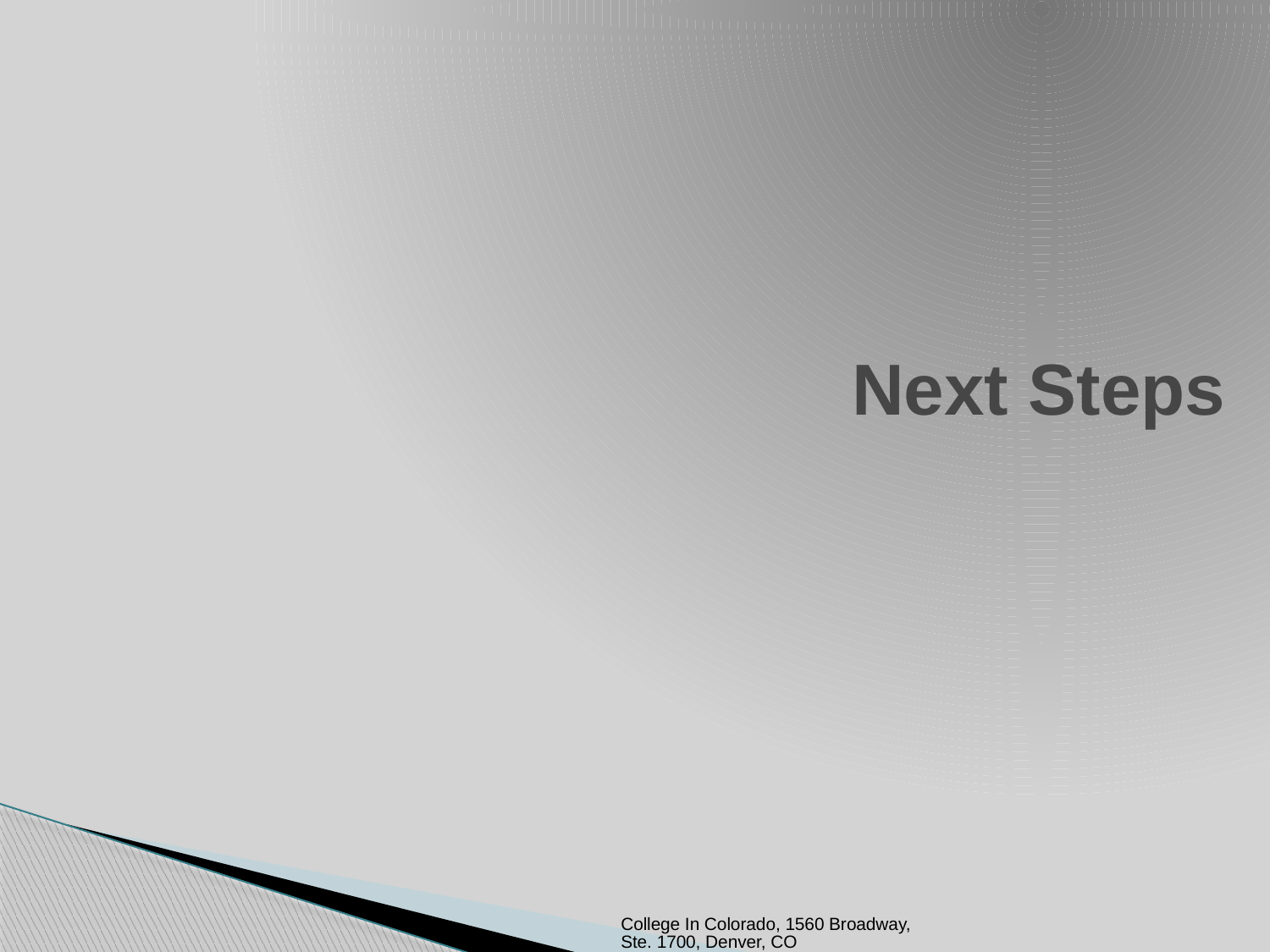

# Next Steps
College In Colorado, 1560 Broadway, Ste. 1700, Denver, CO